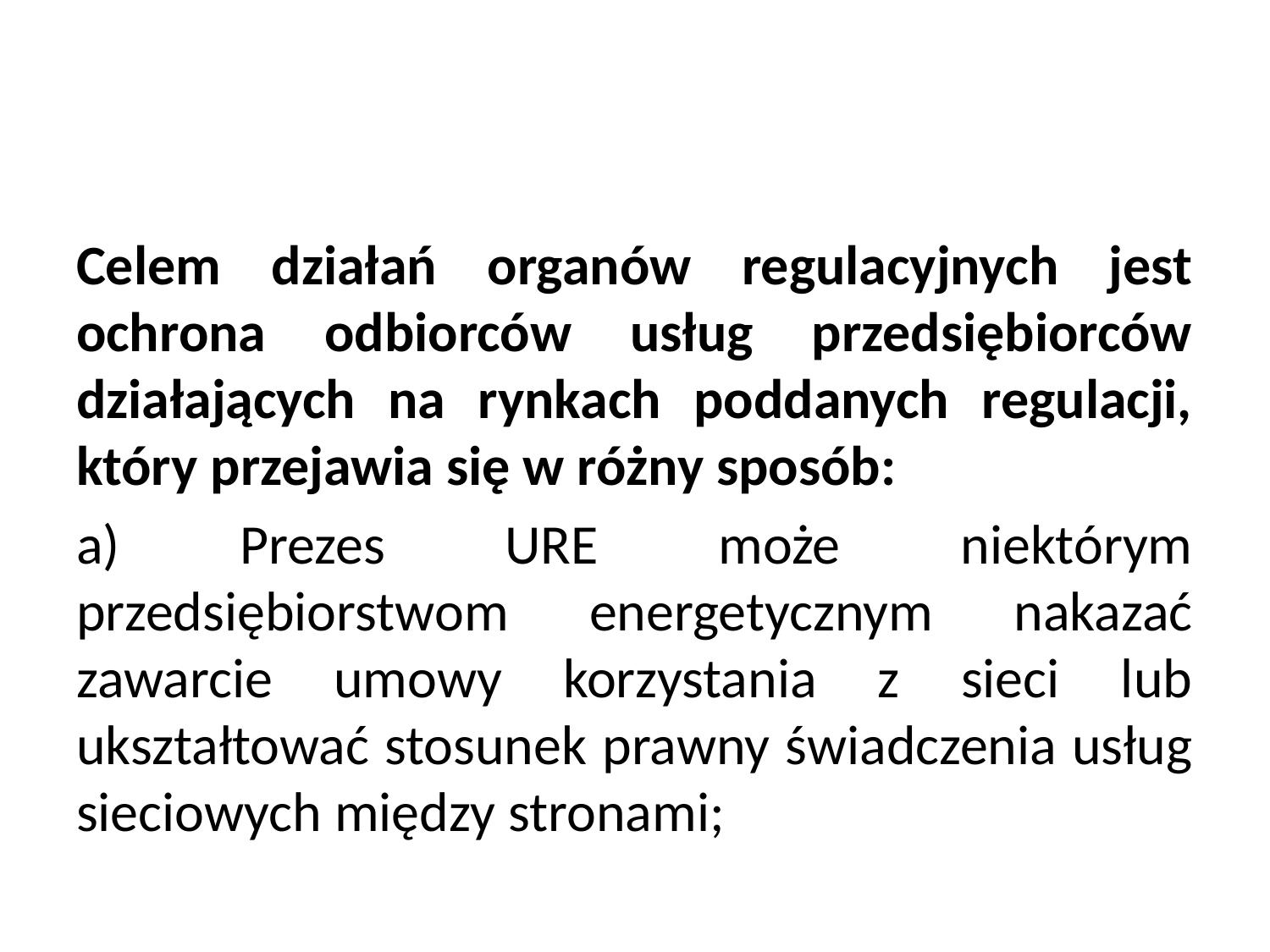

#
Celem działań organów regulacyjnych jest ochrona odbiorców usług przedsiębiorców działających na rynkach poddanych regulacji, który przejawia się w różny sposób:
a) Prezes URE może niektórym przedsiębiorstwom energetycznym nakazać zawarcie umowy korzystania z sieci lub ukształtować stosunek prawny świadczenia usług sieciowych między stronami;